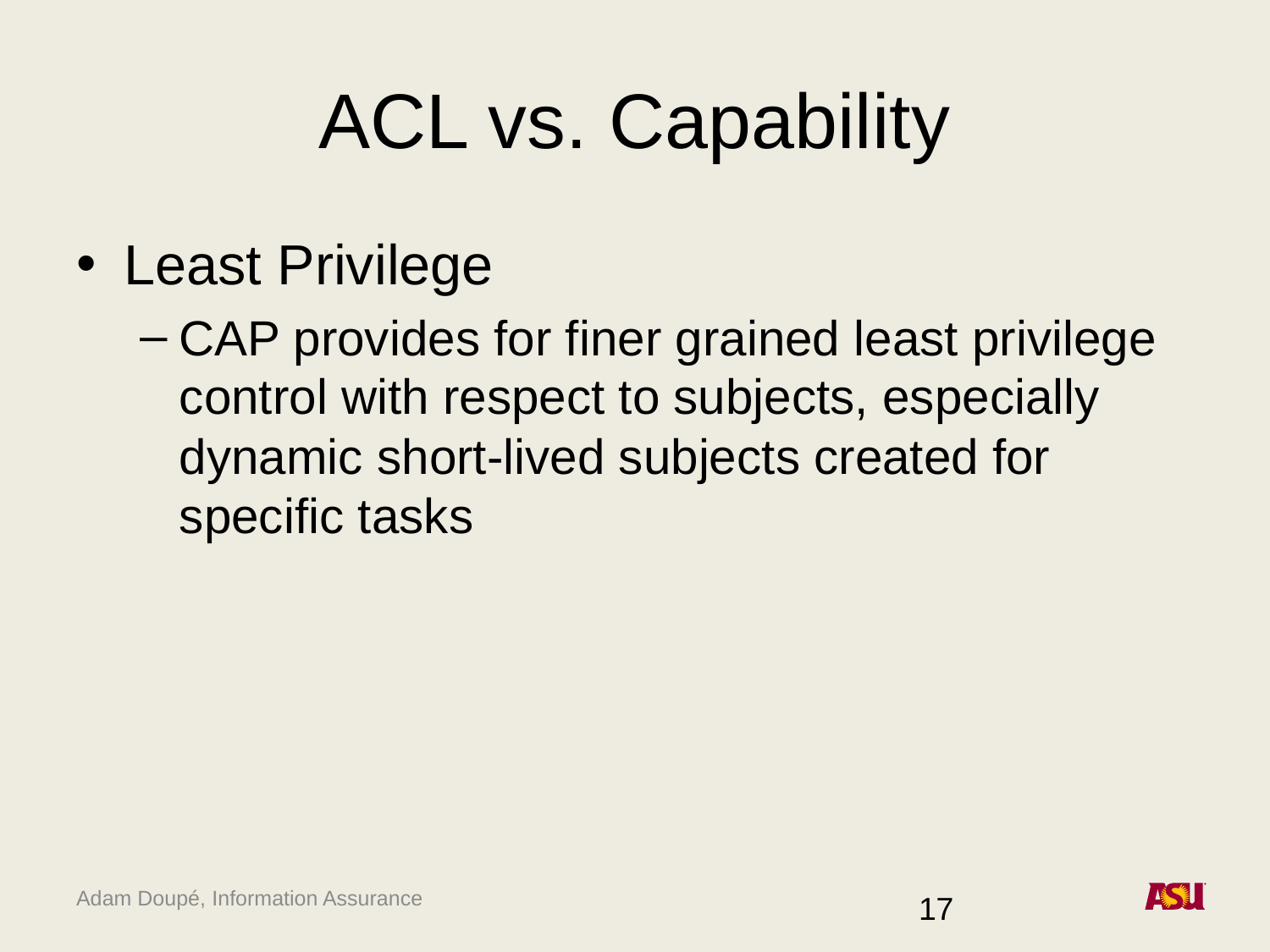

# ACL vs. Capability
Least Privilege
CAP provides for finer grained least privilege control with respect to subjects, especially dynamic short-lived subjects created for specific tasks
17